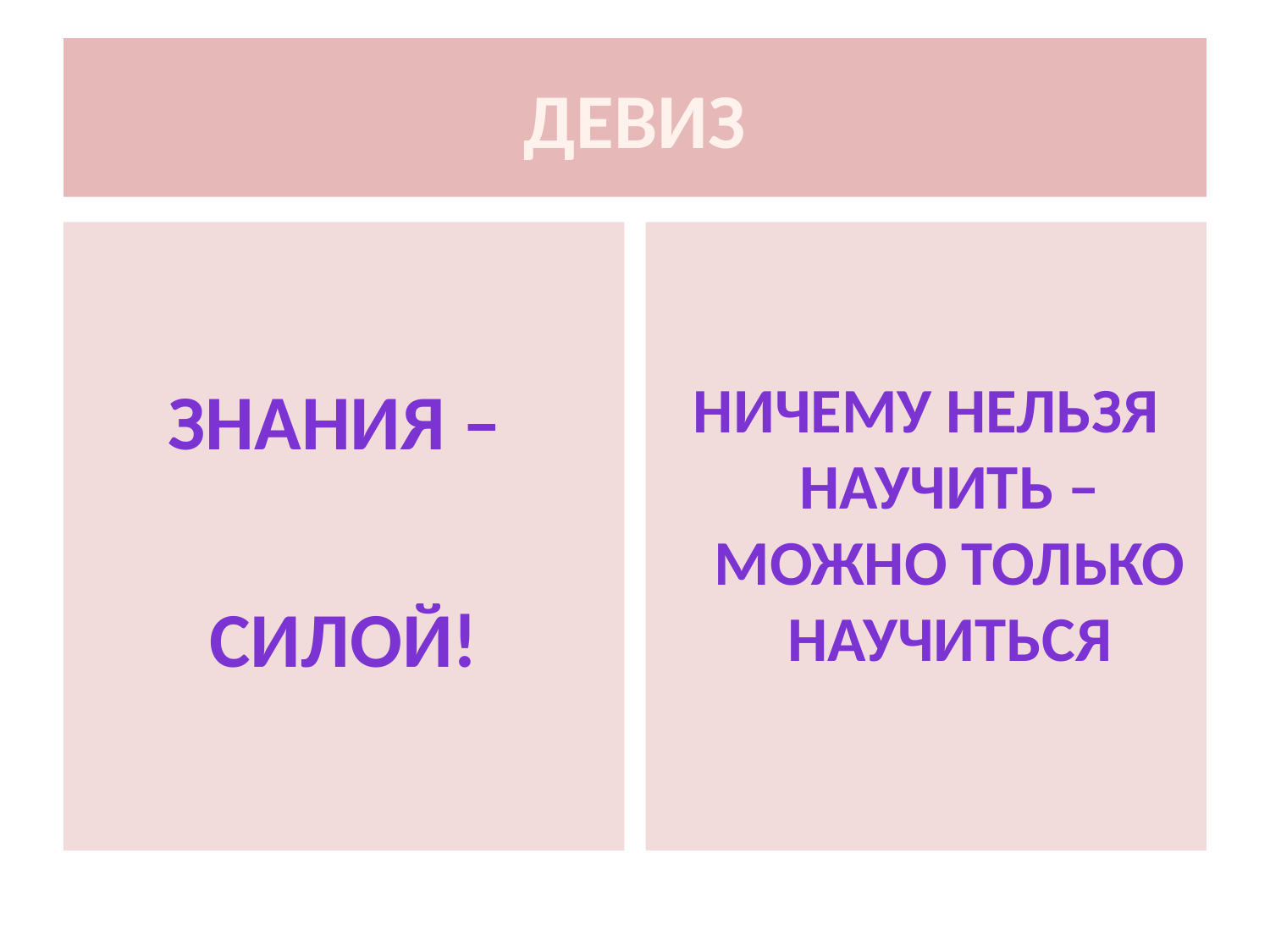

# ДЕВИЗ

ЗНАНИЯ –

СИЛОЙ!

НИЧЕМУ НЕЛЬЗЯ НАУЧИТЬ – МОЖНО ТОЛЬКО НАУЧИТЬСЯ